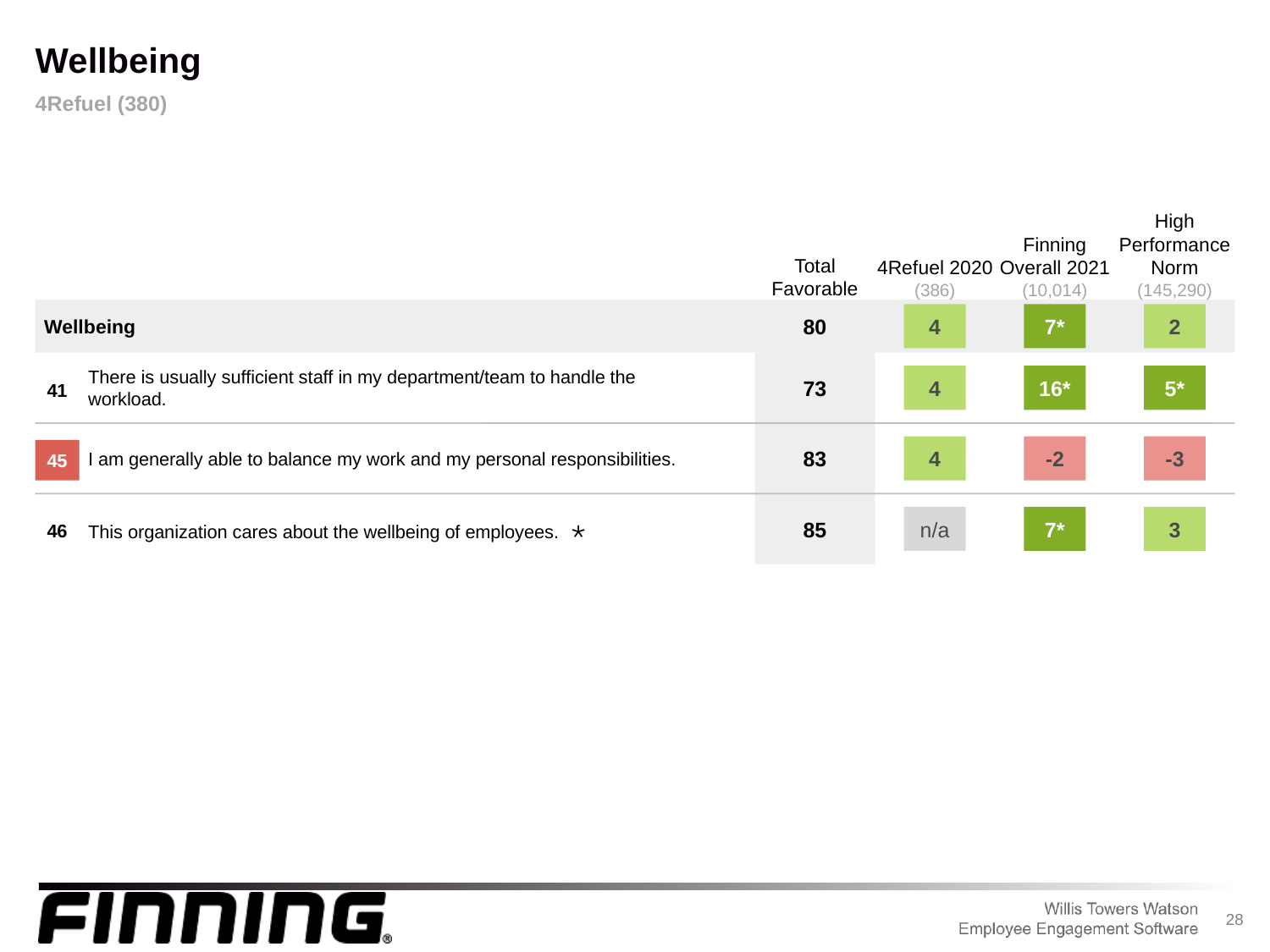

Wellbeing
4Refuel (380)
4Refuel 2020
(386)
Finning Overall 2021
(10,014)
High Performance Norm
(145,290)
Total Favorable

Wellbeing

4
7*
2
80

There is usually sufficient staff in my department/team to handle the workload.
4
16*
5*
41
73

I am generally able to balance my work and my personal responsibilities.
4
-2
-3

45
83

This organization cares about the wellbeing of employees.  ⋆
n/a
7*
3
46
85